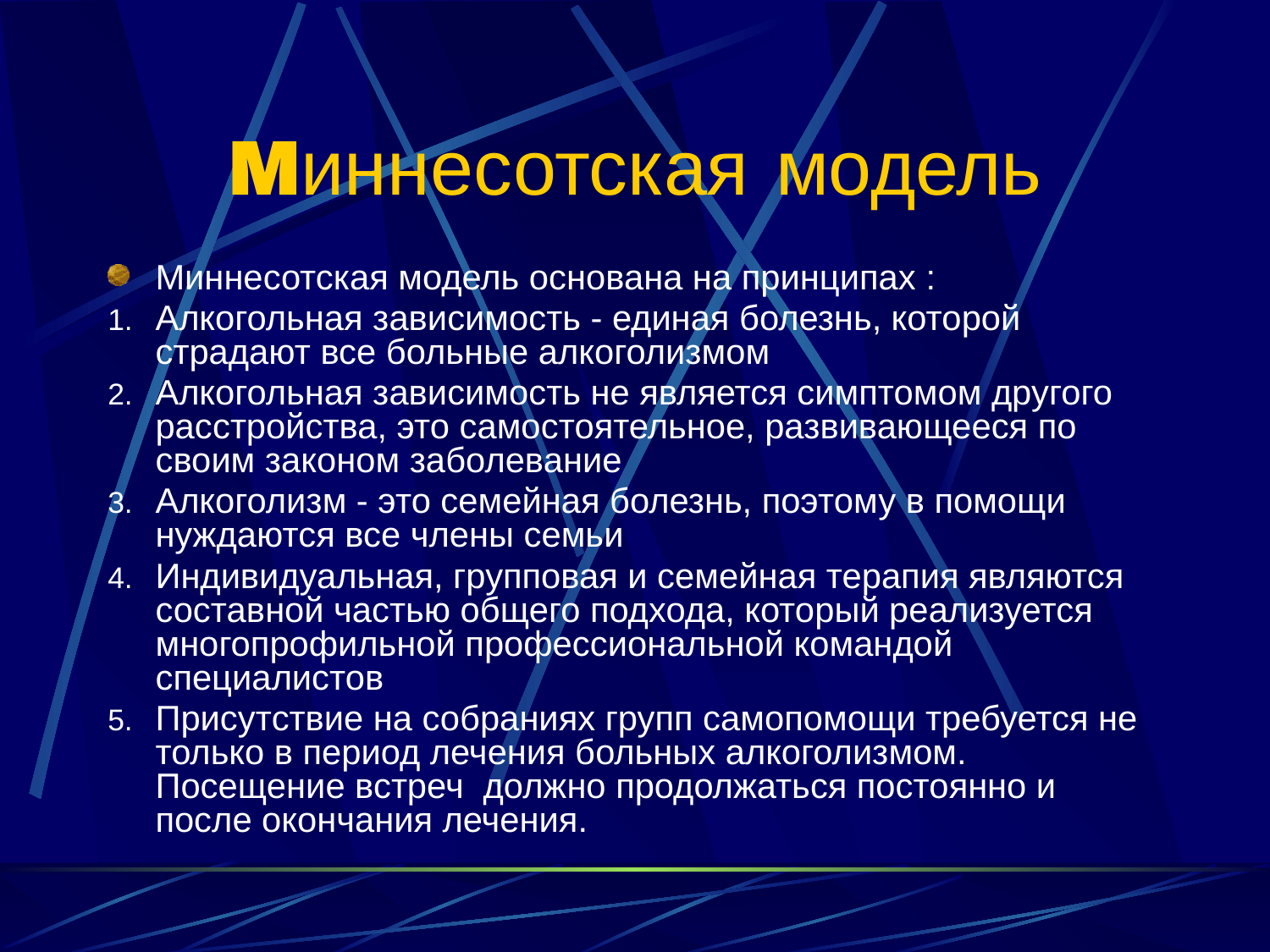

# Mиннесотская модель
Миннесотская модель основана на принципах :
Алкогольная зависимость - единая болезнь, которой страдают все больные алкоголизмом
Алкогольная зависимость не является симптомом другого расстройства, это самостоятельное, развивающееся по своим законом заболевание
Алкоголизм - это семейная болезнь, поэтому в помощи нуждаются все члены семьи
Индивидуальная, групповая и семейная терапия являются составной частью общего подхода, который реализуется многопрофильной профессиональной командой специалистов
Присутствие на собраниях групп самопомощи требуется не только в период лечения больных алкоголизмом.  Посещение встреч  должно продолжаться постоянно и после окончания лечения.